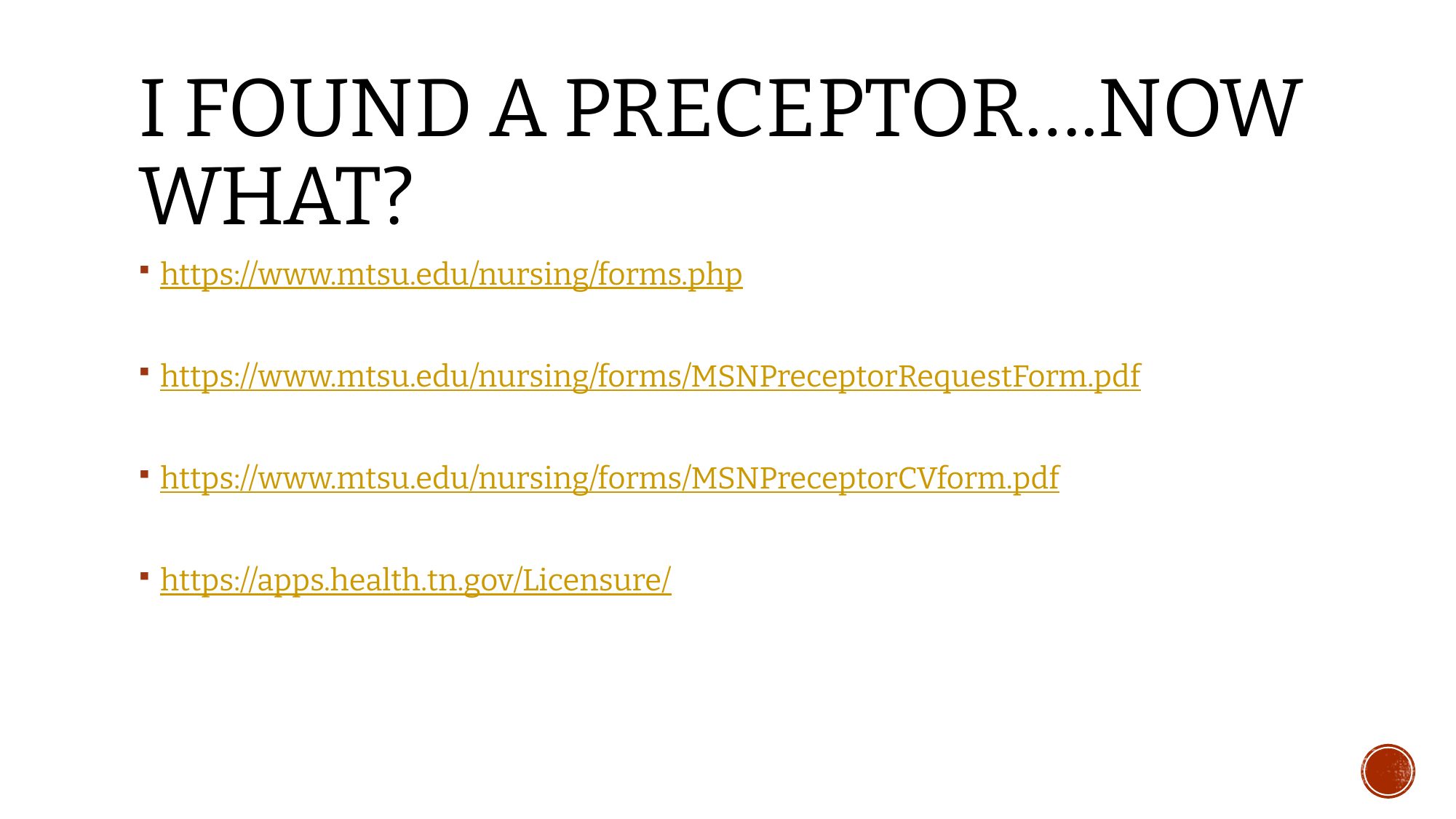

# I found a preceptor….now what?
https://www.mtsu.edu/nursing/forms.php

https://www.mtsu.edu/nursing/forms/MSNPreceptorRequestForm.pdf

https://www.mtsu.edu/nursing/forms/MSNPreceptorCVform.pdf

https://apps.health.tn.gov/Licensure/